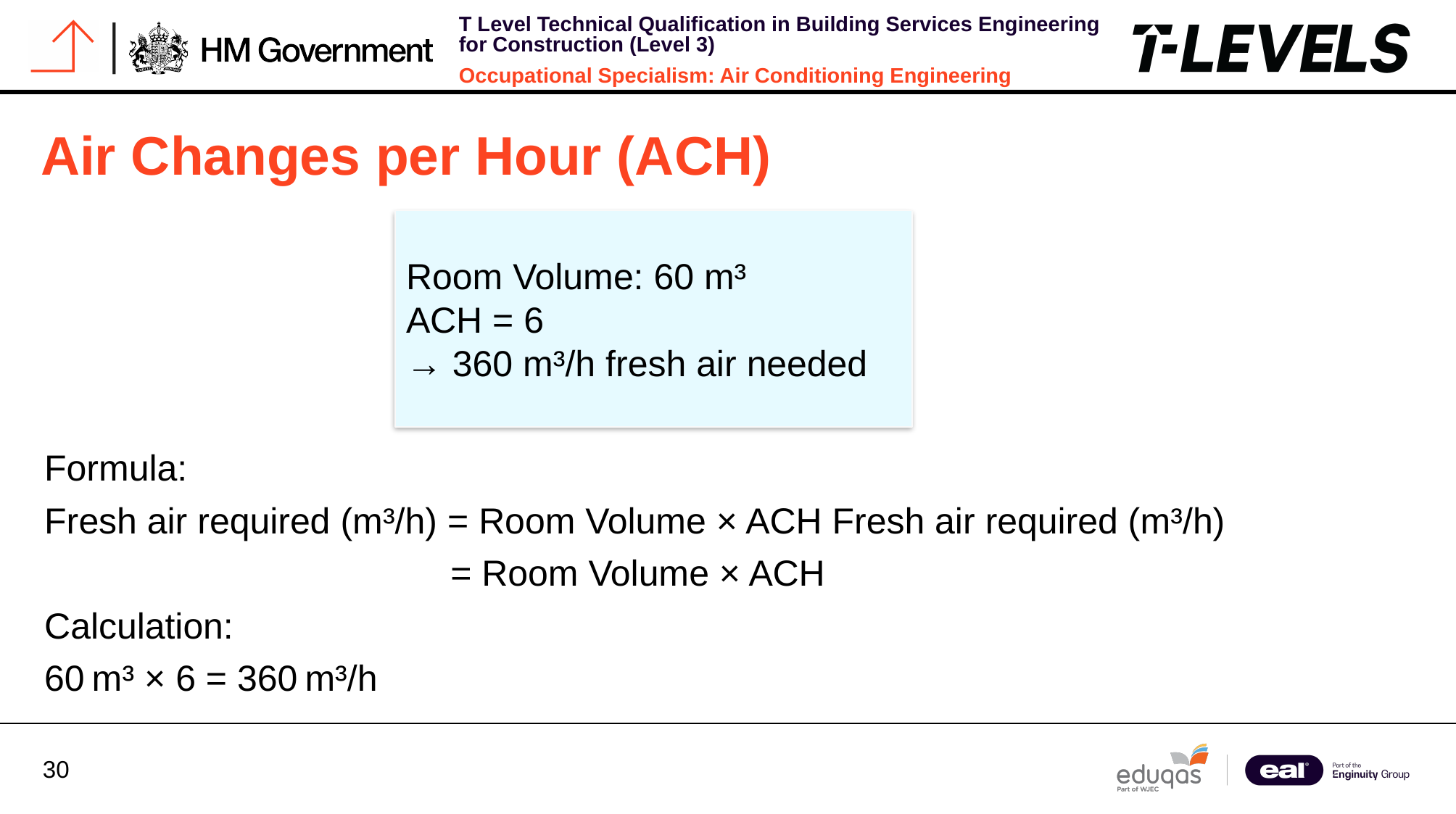

Air Changes per Hour (ACH)
Room Volume: 60 m³
ACH = 6
→ 360 m³/h fresh air needed
Formula:
Fresh air required (m³/h) = Room Volume × ACH Fresh air required (m³/h)
                                        = Room Volume × ACH
Calculation:
60 m³ × 6 = 360 m³/h